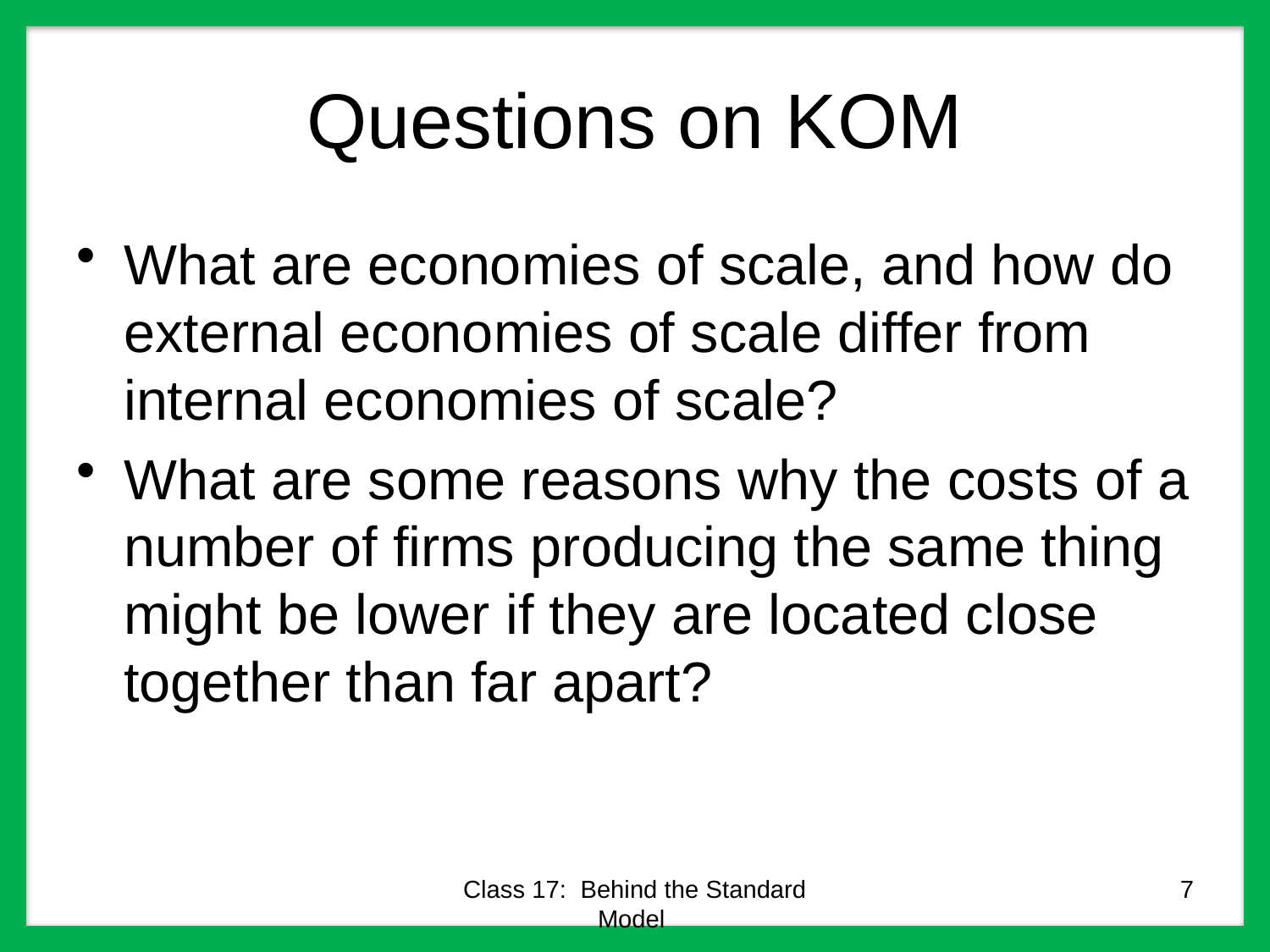

# Questions on KOM
What are economies of scale, and how do external economies of scale differ from internal economies of scale?
What are some reasons why the costs of a number of firms producing the same thing might be lower if they are located close together than far apart?
Class 17:  Behind the Standard Model
7